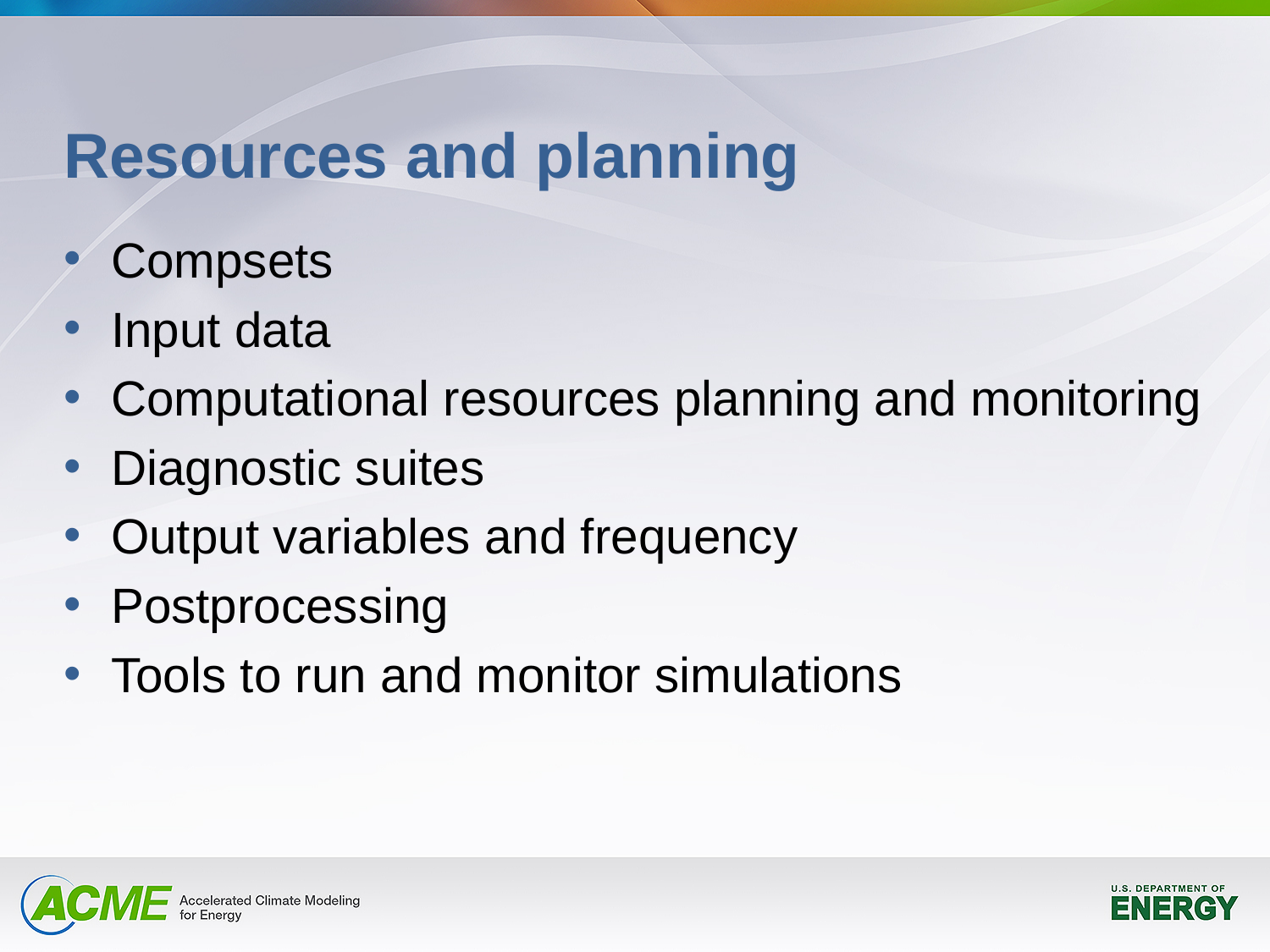

# Resources and planning
Compsets
Input data
Computational resources planning and monitoring
Diagnostic suites
Output variables and frequency
Postprocessing
Tools to run and monitor simulations